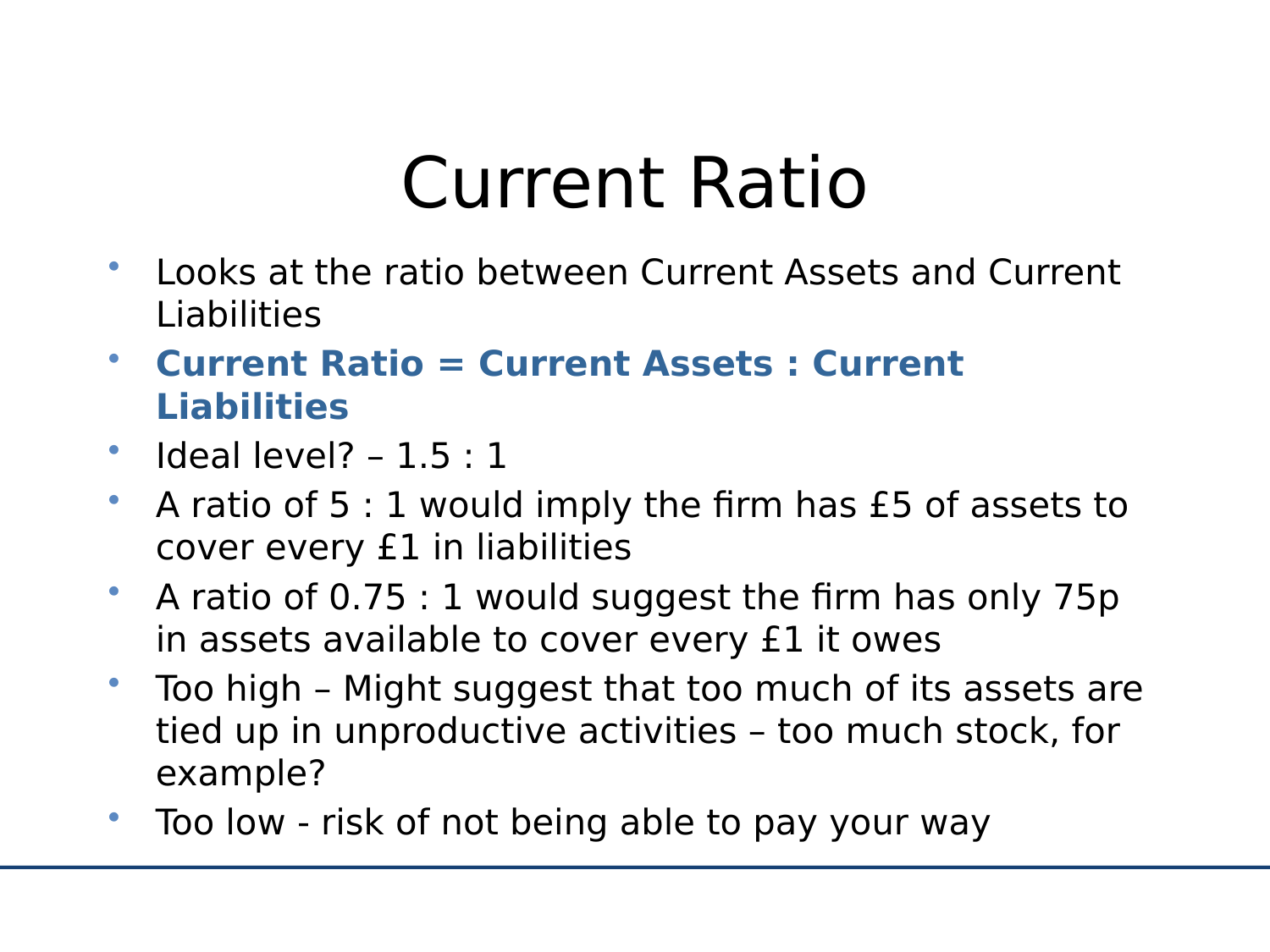

# Current Ratio
Looks at the ratio between Current Assets and Current Liabilities
Current Ratio = Current Assets : Current Liabilities
Ideal level? – 1.5 : 1
A ratio of 5 : 1 would imply the firm has £5 of assets to cover every £1 in liabilities
A ratio of 0.75 : 1 would suggest the firm has only 75p in assets available to cover every £1 it owes
Too high – Might suggest that too much of its assets are tied up in unproductive activities – too much stock, for example?
Too low - risk of not being able to pay your way